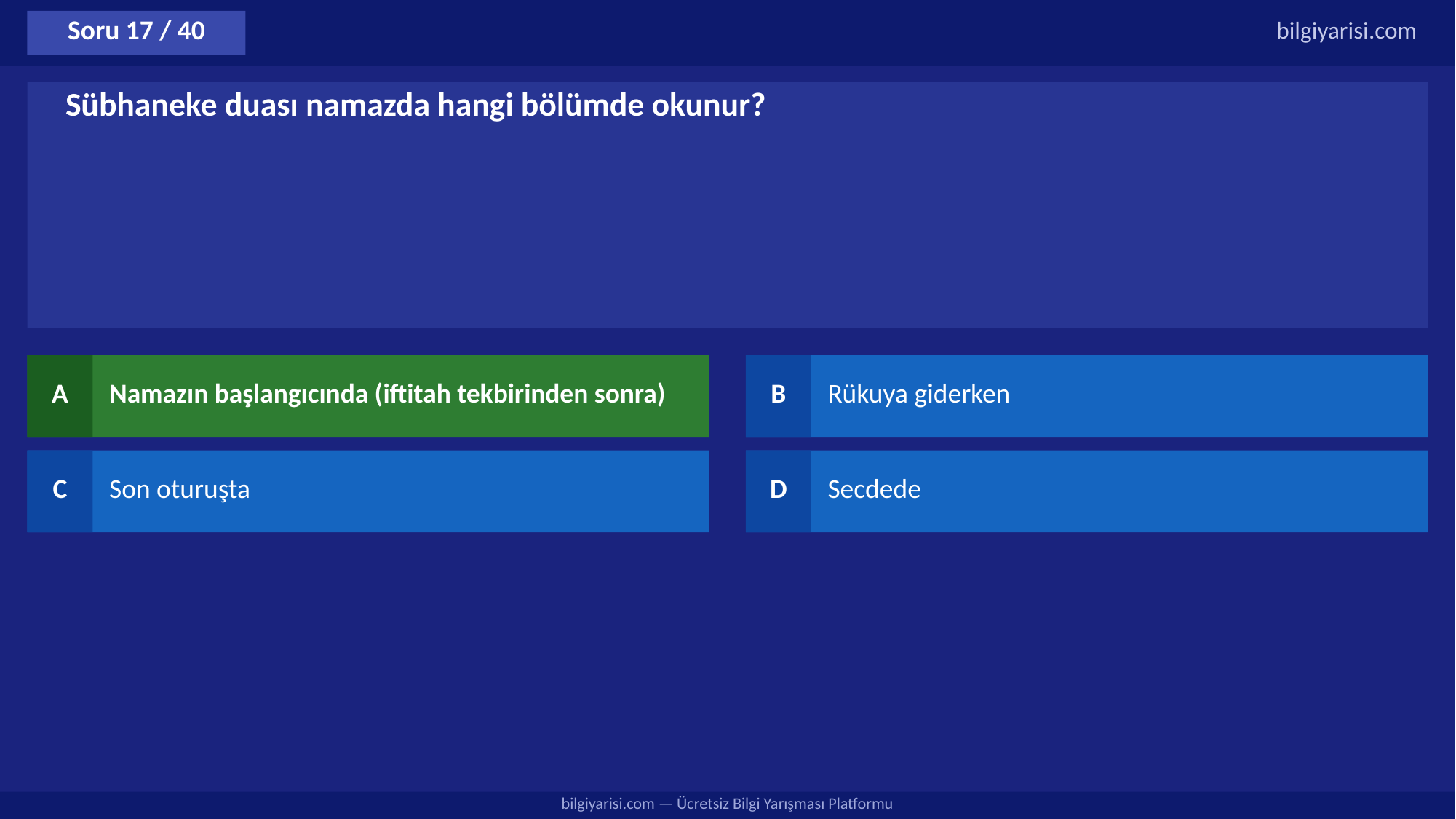

Soru 17 / 40
bilgiyarisi.com

Sübhaneke duası namazda hangi bölümde okunur?

A
Namazın başlangıcında (iftitah tekbirinden sonra)

B
Rükuya giderken

C
Son oturuşta

D
Secdede
bilgiyarisi.com — Ücretsiz Bilgi Yarışması Platformu